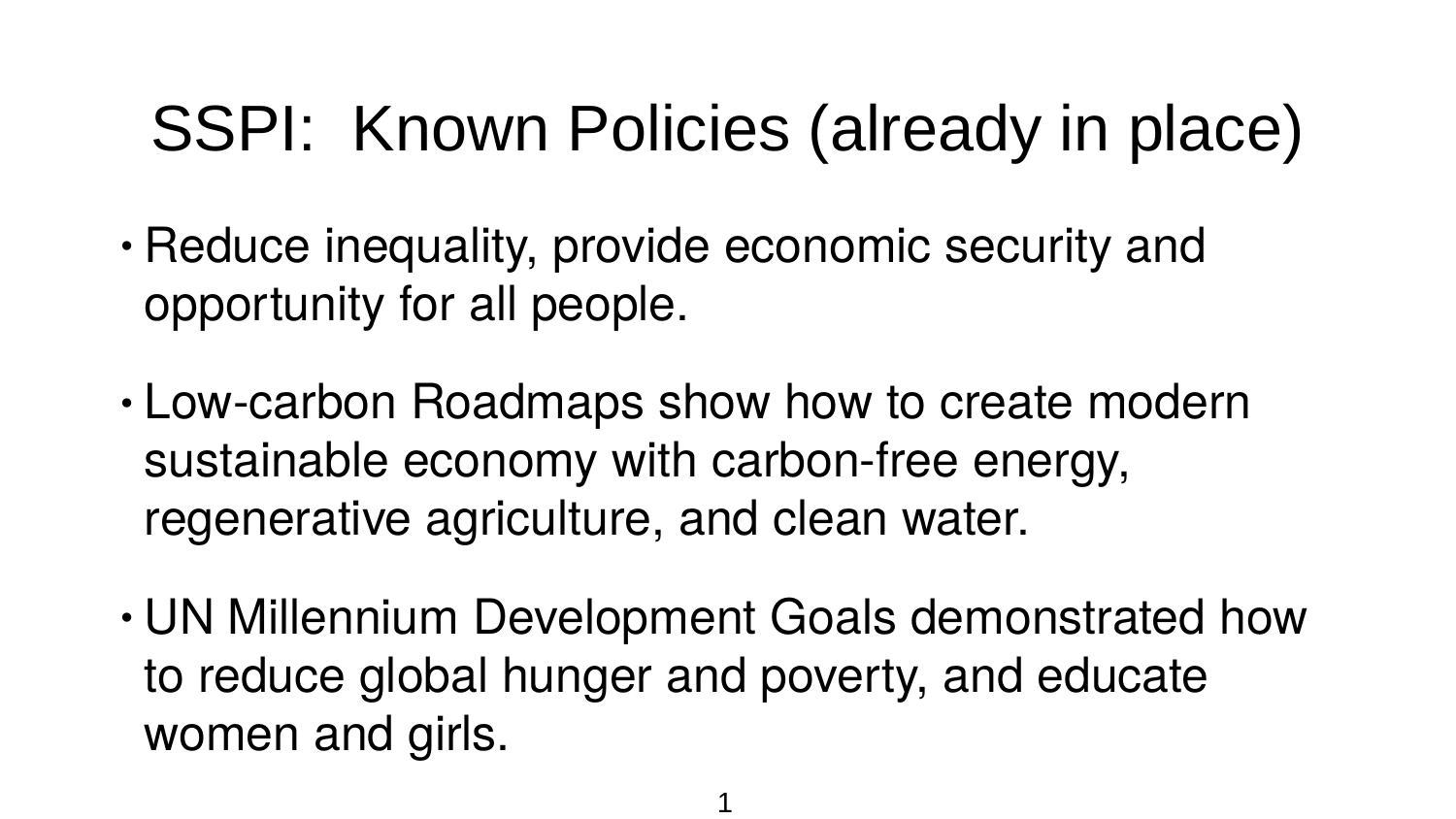

# SSPI:  Known Policies (already in place)
Reduce inequality, provide economic security and opportunity for all people.

Low-carbon Roadmaps show how to create modern sustainable economy with carbon-free energy, regenerative agriculture, and clean water.

UN Millennium Development Goals demonstrated how to reduce global hunger and poverty, and educate women and girls.
18